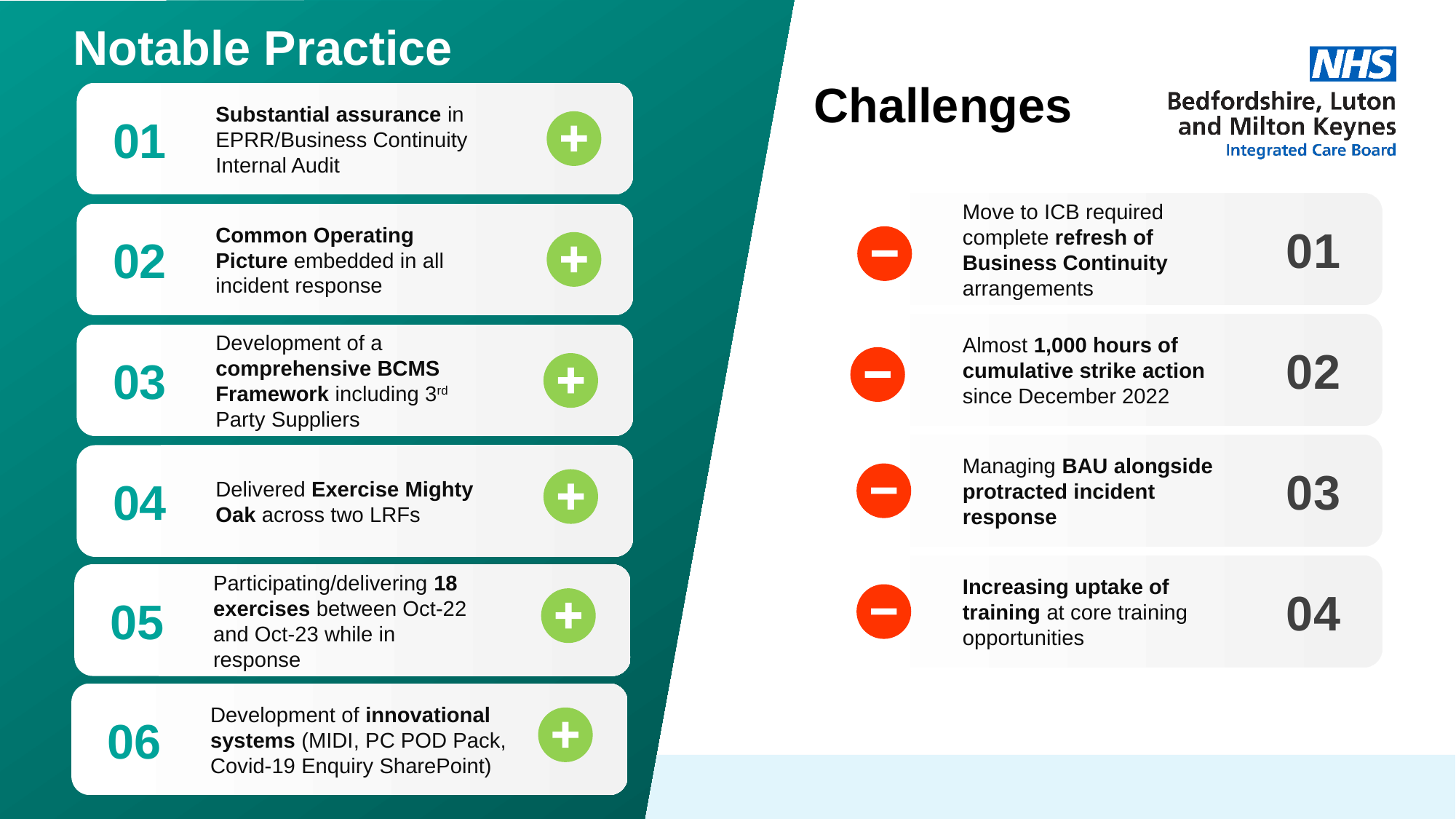

Notable Practice
Challenges

Substantial assurance in EPRR/Business Continuity Internal Audit
01

Move to ICB required complete refresh of Business Continuity arrangements
01
Common Operating Picture embedded in all incident response

02

Almost 1,000 hours of cumulative strike action since December 2022
02
Development of a comprehensive BCMS Framework including 3rd Party Suppliers

03

Managing BAU alongside protracted incident response
03

Delivered Exercise Mighty Oak across two LRFs

04

Increasing uptake of training at core training opportunities
04

Participating/delivering 18 exercises between Oct-22 and Oct-23 while in response

05
This is a sample text. Insert your desired text here.

Development of innovational systems (MIDI, PC POD Pack, Covid-19 Enquiry SharePoint)

06